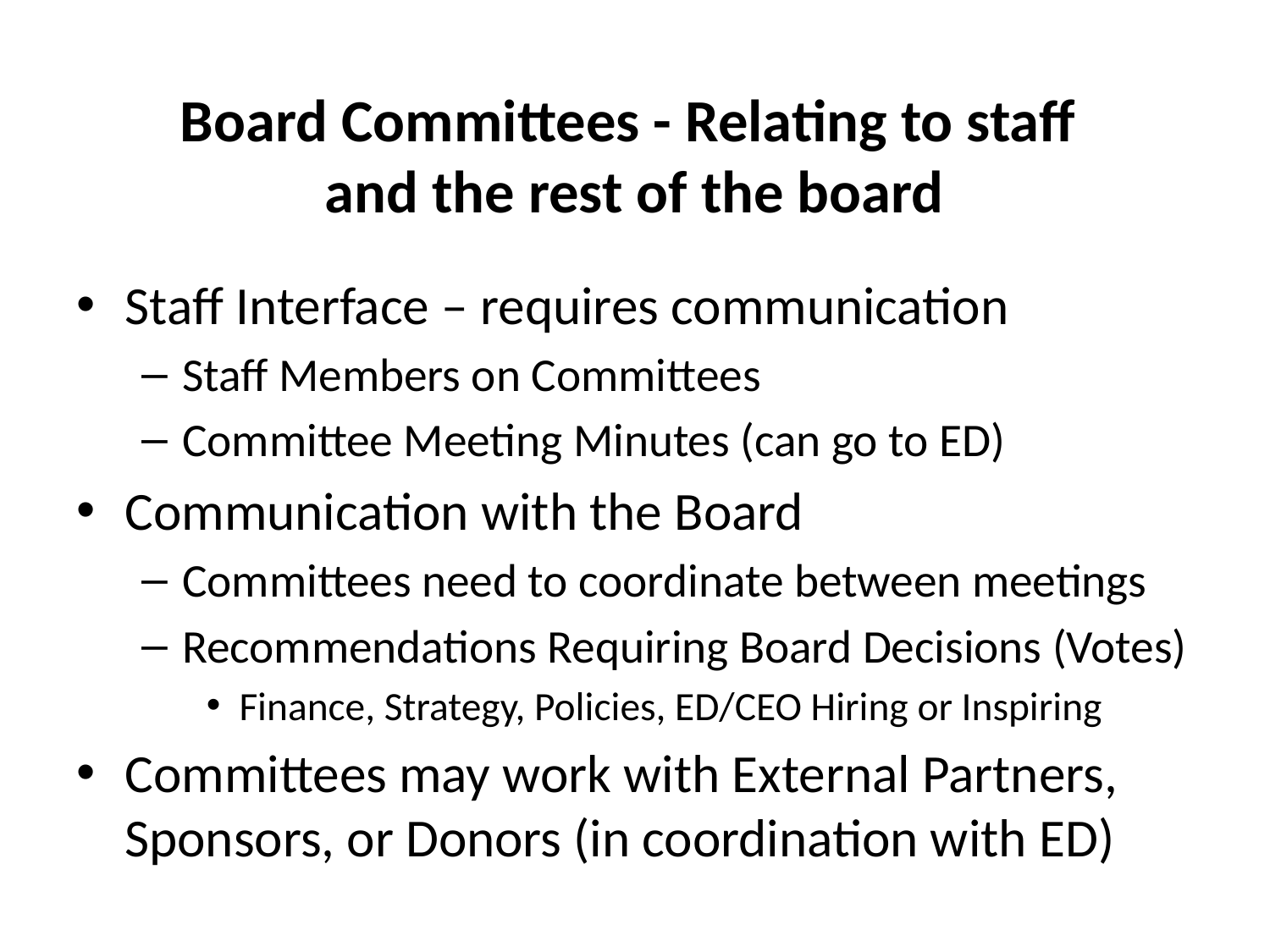

# Board Committees - Relating to staff and the rest of the board
Staff Interface – requires communication
Staff Members on Committees
Committee Meeting Minutes (can go to ED)
Communication with the Board
Committees need to coordinate between meetings
Recommendations Requiring Board Decisions (Votes)
Finance, Strategy, Policies, ED/CEO Hiring or Inspiring
Committees may work with External Partners, Sponsors, or Donors (in coordination with ED)